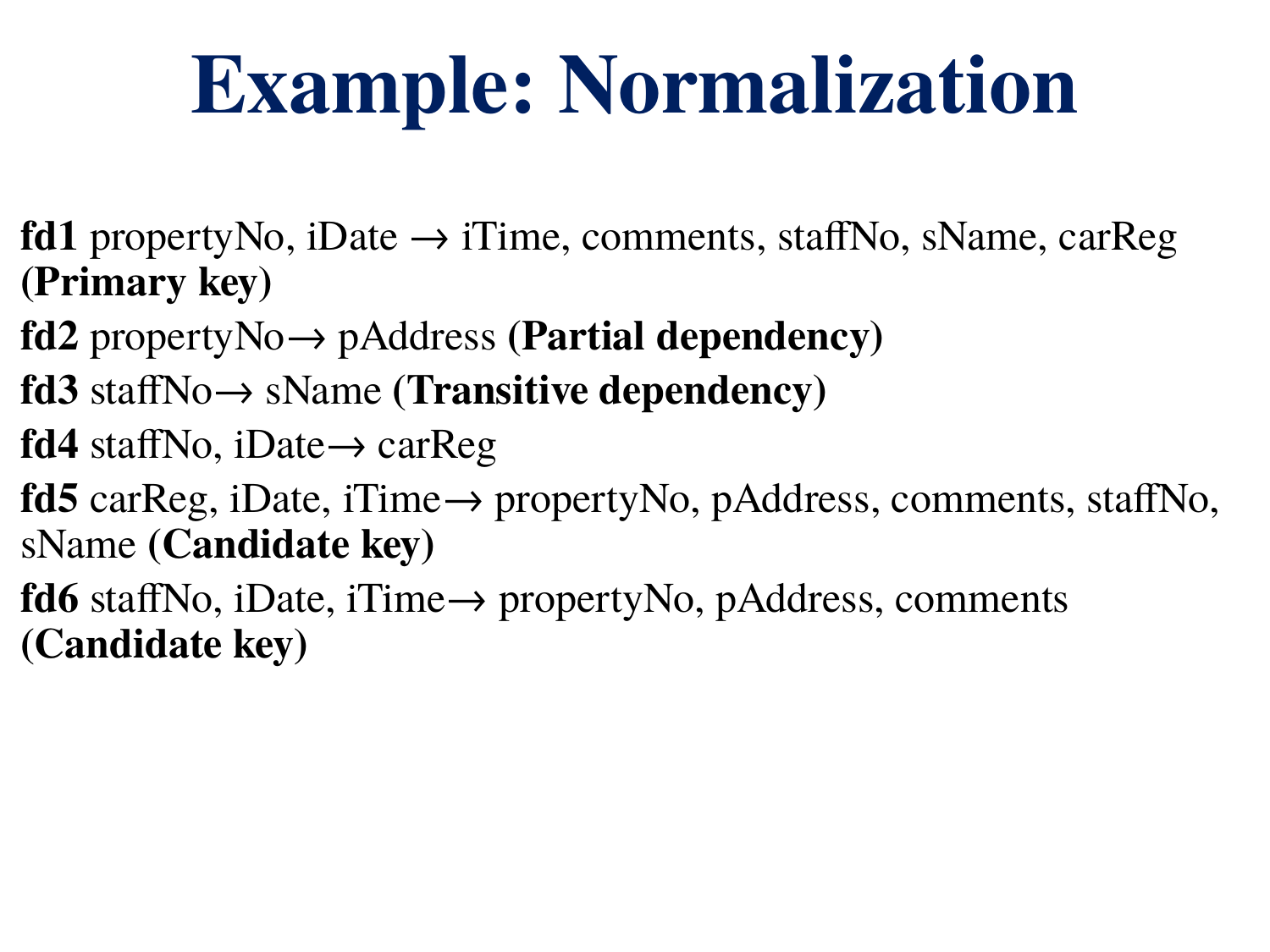

# Example: Normalization

fd1 propertyNo, iDate → iTime, comments, staffNo, sName, carReg (Primary key)
fd2 propertyNo→ pAddress (Partial dependency)
fd3 staffNo→ sName (Transitive dependency)
fd4 staffNo, iDate→ carReg
fd5 carReg, iDate, iTime→ propertyNo, pAddress, comments, staffNo, sName (Candidate key)
fd6 staffNo, iDate, iTime→ propertyNo, pAddress, comments (Candidate key)